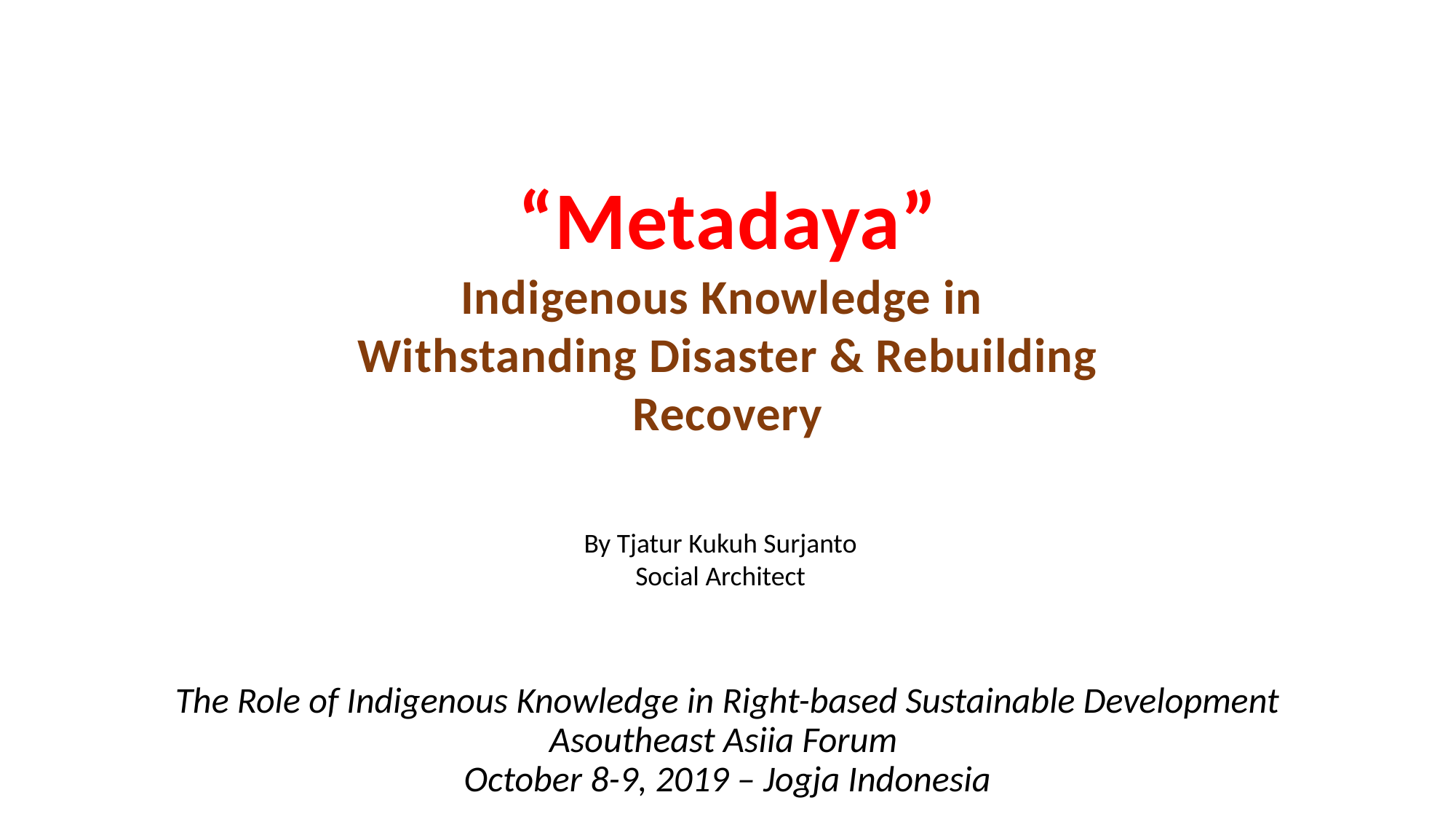

“Metadaya”
Indigenous Knowledge in
Withstanding Disaster & Rebuilding
Recovery
By Tjatur Kukuh Surjanto
Social Architect
# The Role of Indigenous Knowledge in Right-based Sustainable Development Asoutheast Asiia Forum October 8-9, 2019 – Jogja Indonesia